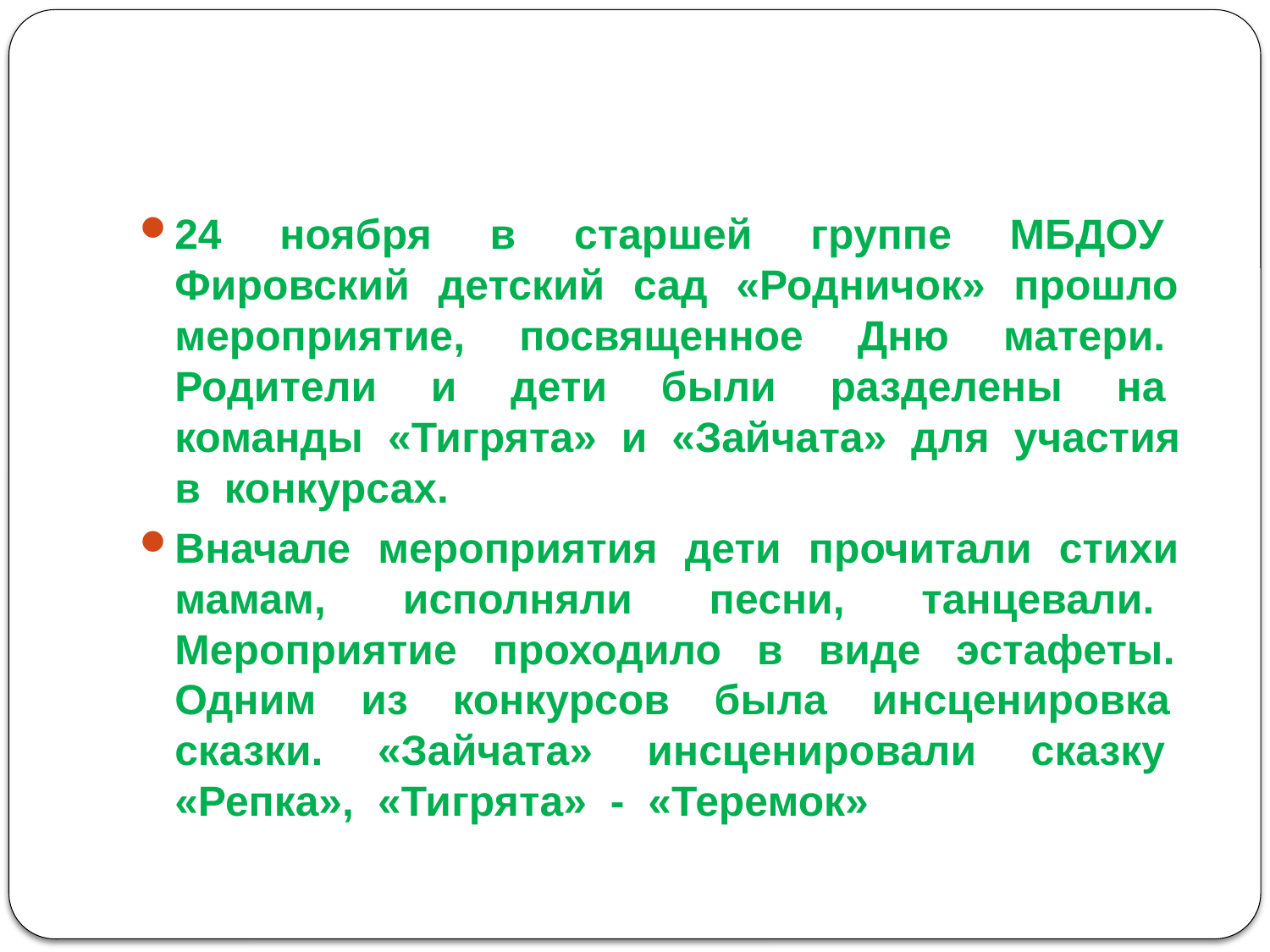

#
24  ноября  в  старшей  группе  МБДОУ  Фировский  детский  сад  «Родничок»  прошло  мероприятие,  посвященное  Дню  матери.  Родители  и  дети  были  разделены  на  команды  «Тигрята»  и  «Зайчата»  для  участия  в  конкурсах.
Вначале  мероприятия  дети  прочитали  стихи  мамам,  исполняли  песни,  танцевали.  Мероприятие  проходило  в  виде  эстафеты.  Одним  из  конкурсов  была  инсценировка  сказки.  «Зайчата»  инсценировали  сказку  «Репка»,  «Тигрята»  -  «Теремок»